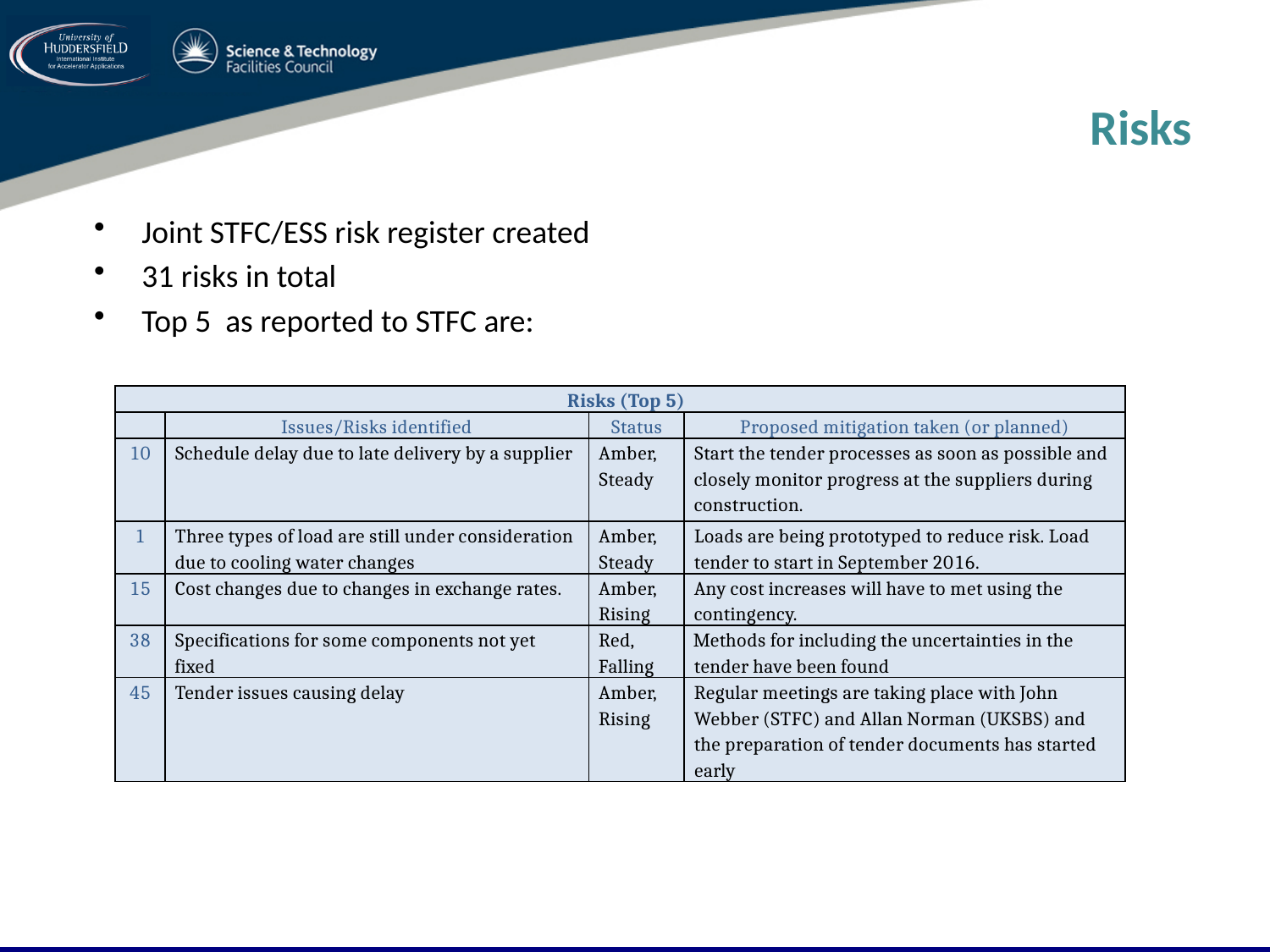

# Risks
Joint STFC/ESS risk register created
31 risks in total
Top 5  as reported to STFC are:
| Risks (Top 5) |  |  |  |
| --- | --- | --- | --- |
|  | Issues/Risks identified | Status | Proposed mitigation taken (or planned) |
| 10 | Schedule delay due to late delivery by a supplier | Amber, Steady | Start the tender processes as soon as possible and closely monitor progress at the suppliers during construction. |
| 1 | Three types of load are still under consideration due to cooling water changes | Amber, Steady | Loads are being prototyped to reduce risk. Load tender to start in September 2016. |
| 15 | Cost changes due to changes in exchange rates. | Amber, Rising | Any cost increases will have to met using the contingency. |
| 38 | Specifications for some components not yet fixed | Red, Falling | Methods for including the uncertainties in the tender have been found |
| 45 | Tender issues causing delay | Amber, Rising | Regular meetings are taking place with John Webber (STFC) and Allan Norman (UKSBS) and the preparation of tender documents has started early |